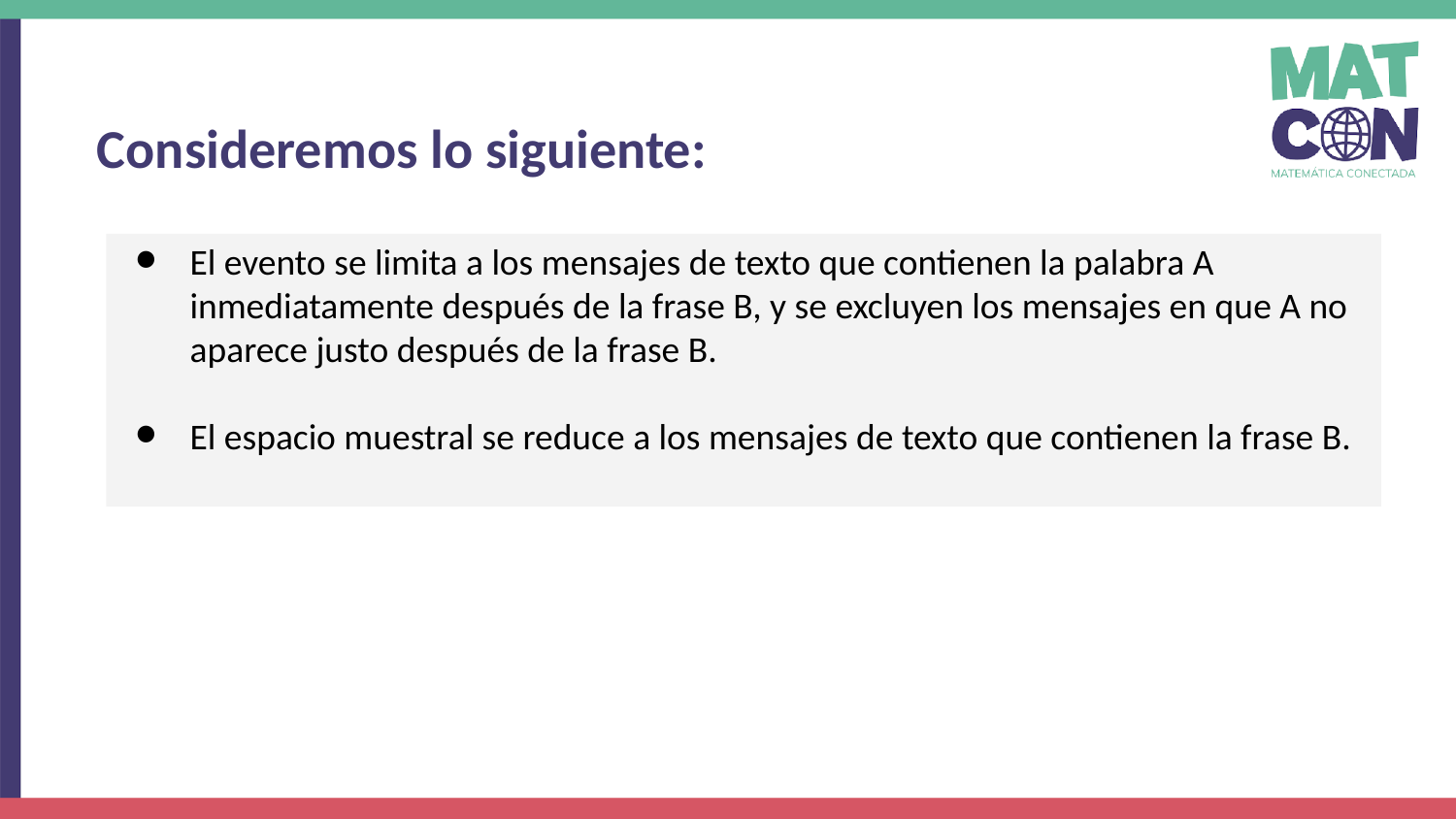

Consideremos lo siguiente:
El evento se limita a los mensajes de texto que contienen la palabra A inmediatamente después de la frase B, y se excluyen los mensajes en que A no aparece justo después de la frase B.

El espacio muestral se reduce a los mensajes de texto que contienen la frase B.